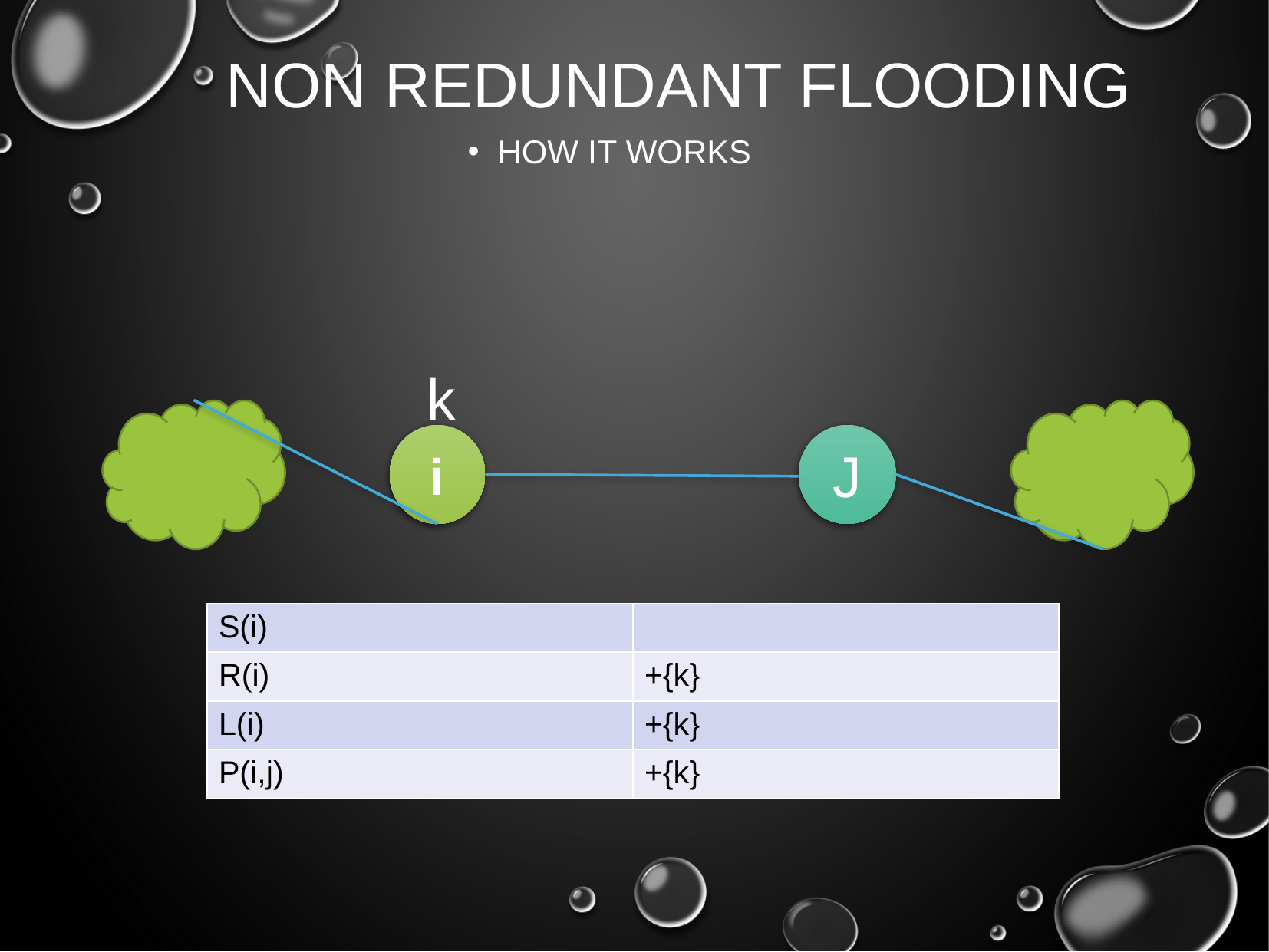

# NON REDUNDANT FLOODING
How it works
k

i
J
| S(i) |  |
| --- | --- |
| R(i) | +{k} |
| L(i) | +{k} |
| P(i,j) | +{k} |